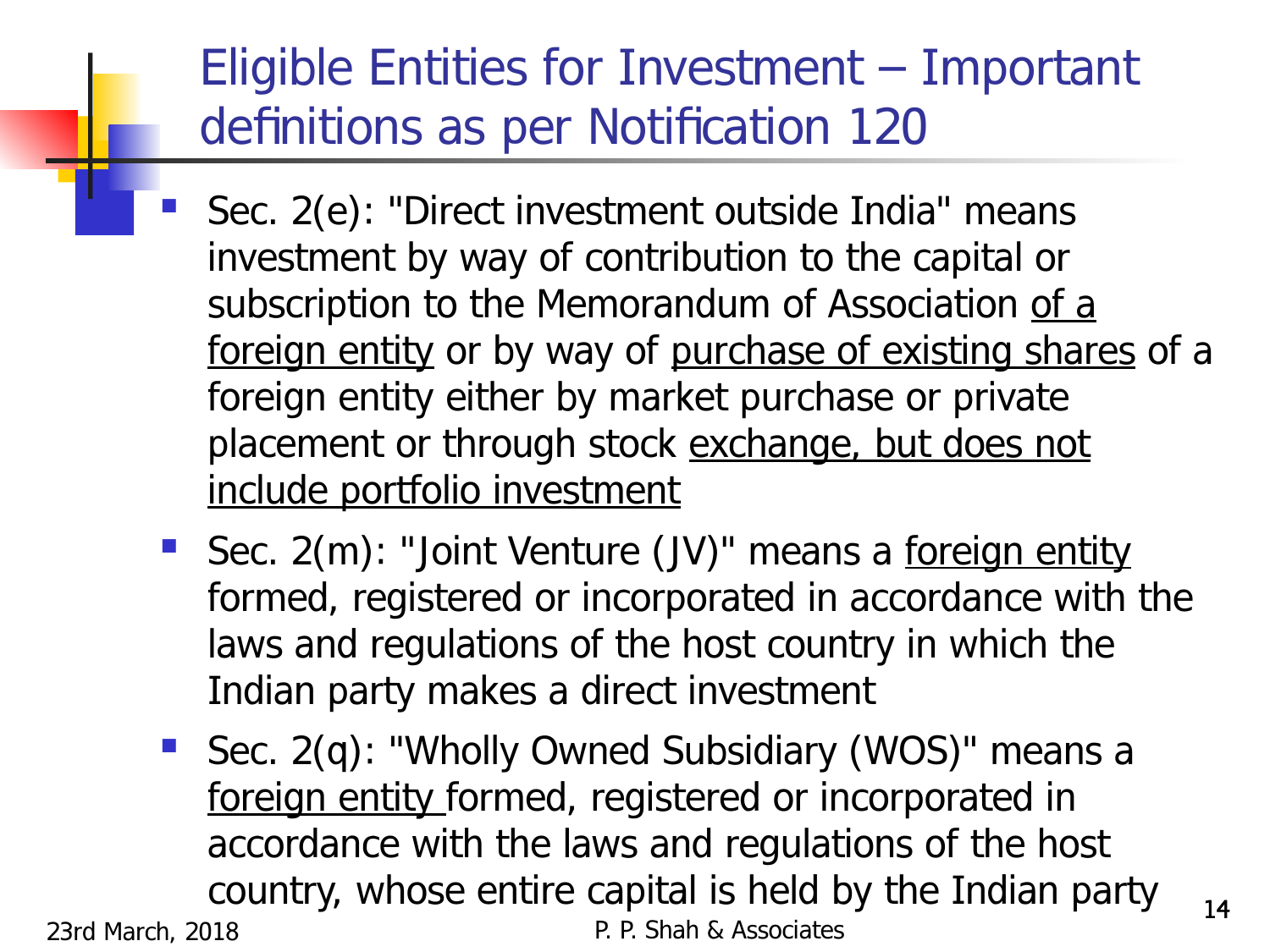

Eligible Entities for Investment – Important definitions as per Notification 120
Sec. 2(e): "Direct investment outside India" means investment by way of contribution to the capital or subscription to the Memorandum of Association of a foreign entity or by way of purchase of existing shares of a foreign entity either by market purchase or private placement or through stock exchange, but does not include portfolio investment
Sec. 2(m): "Joint Venture (JV)" means a foreign entity formed, registered or incorporated in accordance with the laws and regulations of the host country in which the Indian party makes a direct investment
Sec. 2(q): "Wholly Owned Subsidiary (WOS)" means a foreign entity formed, registered or incorporated in accordance with the laws and regulations of the host country, whose entire capital is held by the Indian party
23rd March, 2018
14
14
P. P. Shah & Associates